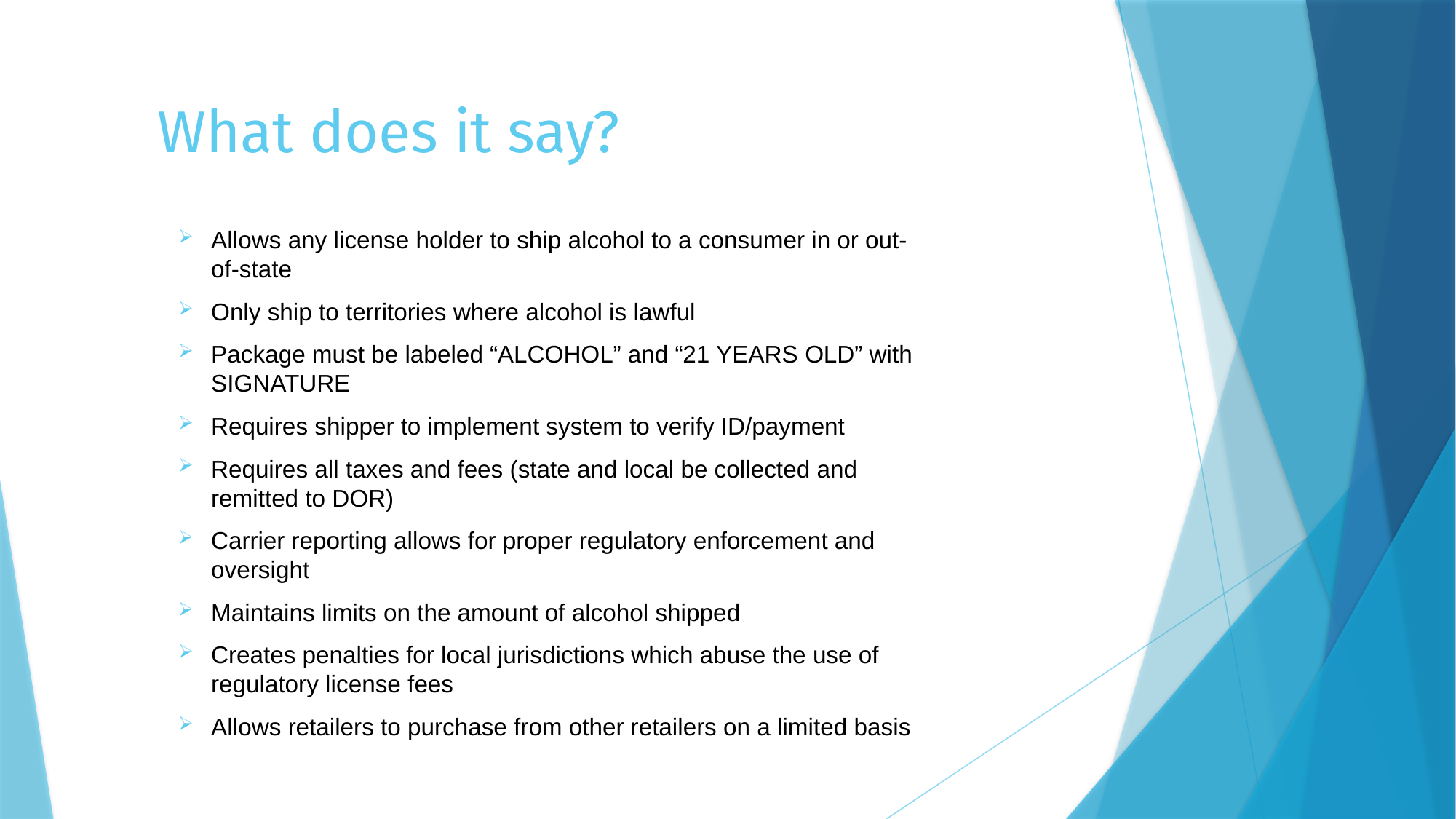

# What does it say?
Allows any license holder to ship alcohol to a consumer in or out-of-state
Only ship to territories where alcohol is lawful
Package must be labeled “ALCOHOL” and “21 YEARS OLD” with SIGNATURE
Requires shipper to implement system to verify ID/payment
Requires all taxes and fees (state and local be collected and remitted to DOR)
Carrier reporting allows for proper regulatory enforcement and oversight
Maintains limits on the amount of alcohol shipped
Creates penalties for local jurisdictions which abuse the use of regulatory license fees
Allows retailers to purchase from other retailers on a limited basis